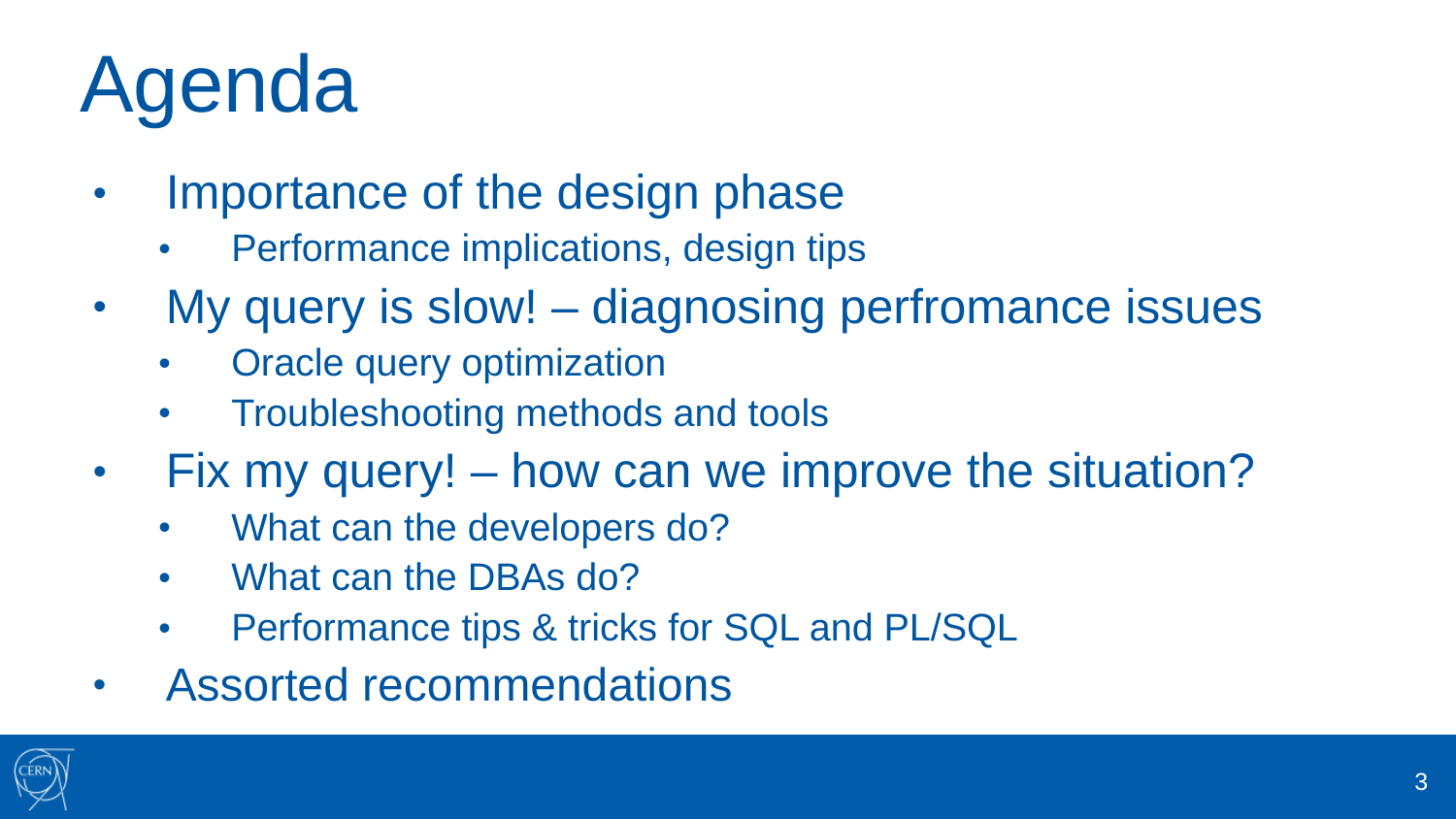

# Agenda
Importance of the design phase
Performance implications, design tips
My query is slow! – diagnosing perfromance issues
Oracle query optimization
Troubleshooting methods and tools
Fix my query! – how can we improve the situation?
What can the developers do?
What can the DBAs do?
Performance tips & tricks for SQL and PL/SQL
Assorted recommendations
3